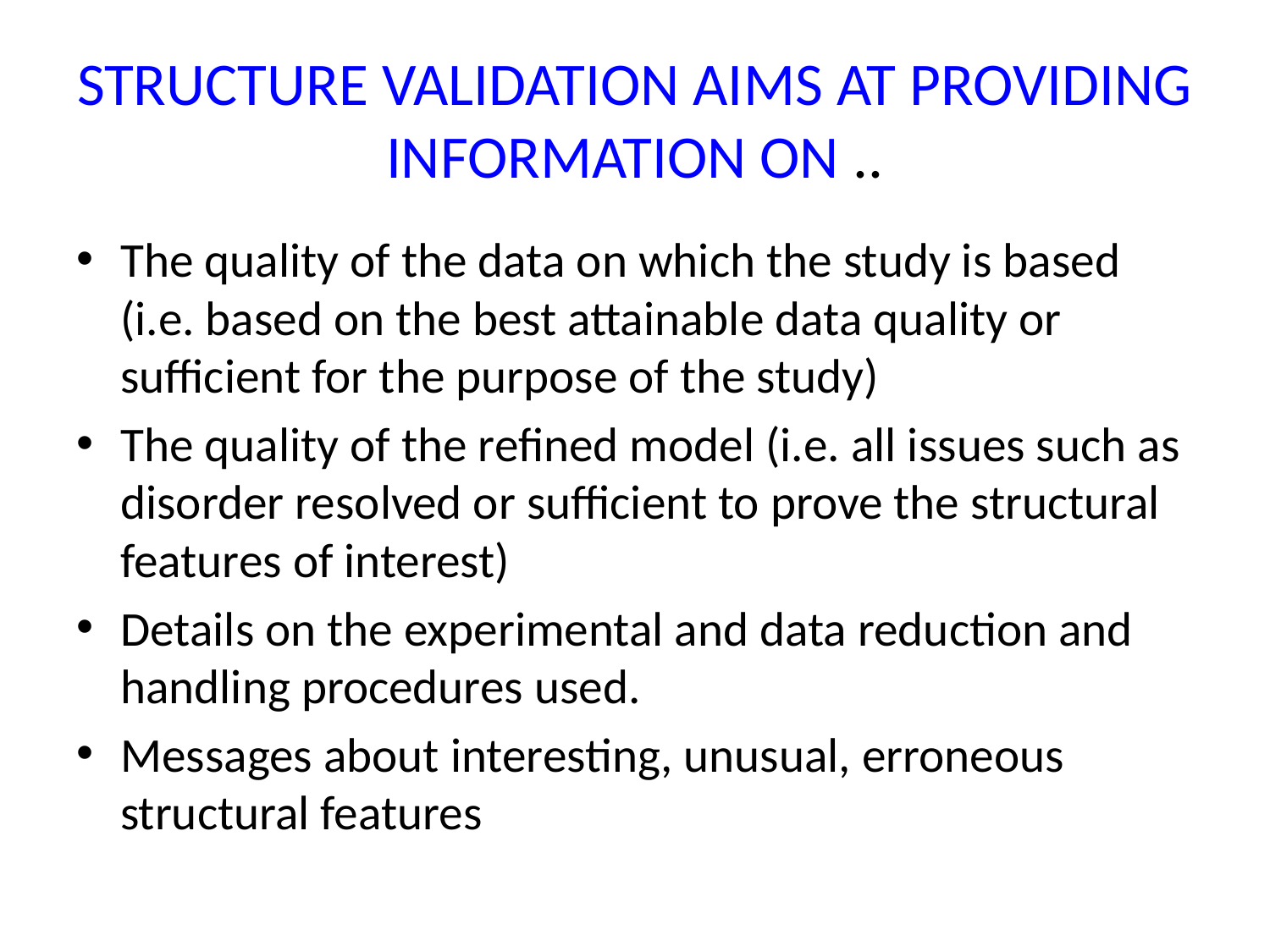

# STRUCTURE VALIDATION AIMS AT PROVIDING INFORMATION ON ..
The quality of the data on which the study is based (i.e. based on the best attainable data quality or sufficient for the purpose of the study)
The quality of the refined model (i.e. all issues such as disorder resolved or sufficient to prove the structural features of interest)
Details on the experimental and data reduction and handling procedures used.
Messages about interesting, unusual, erroneous  structural features